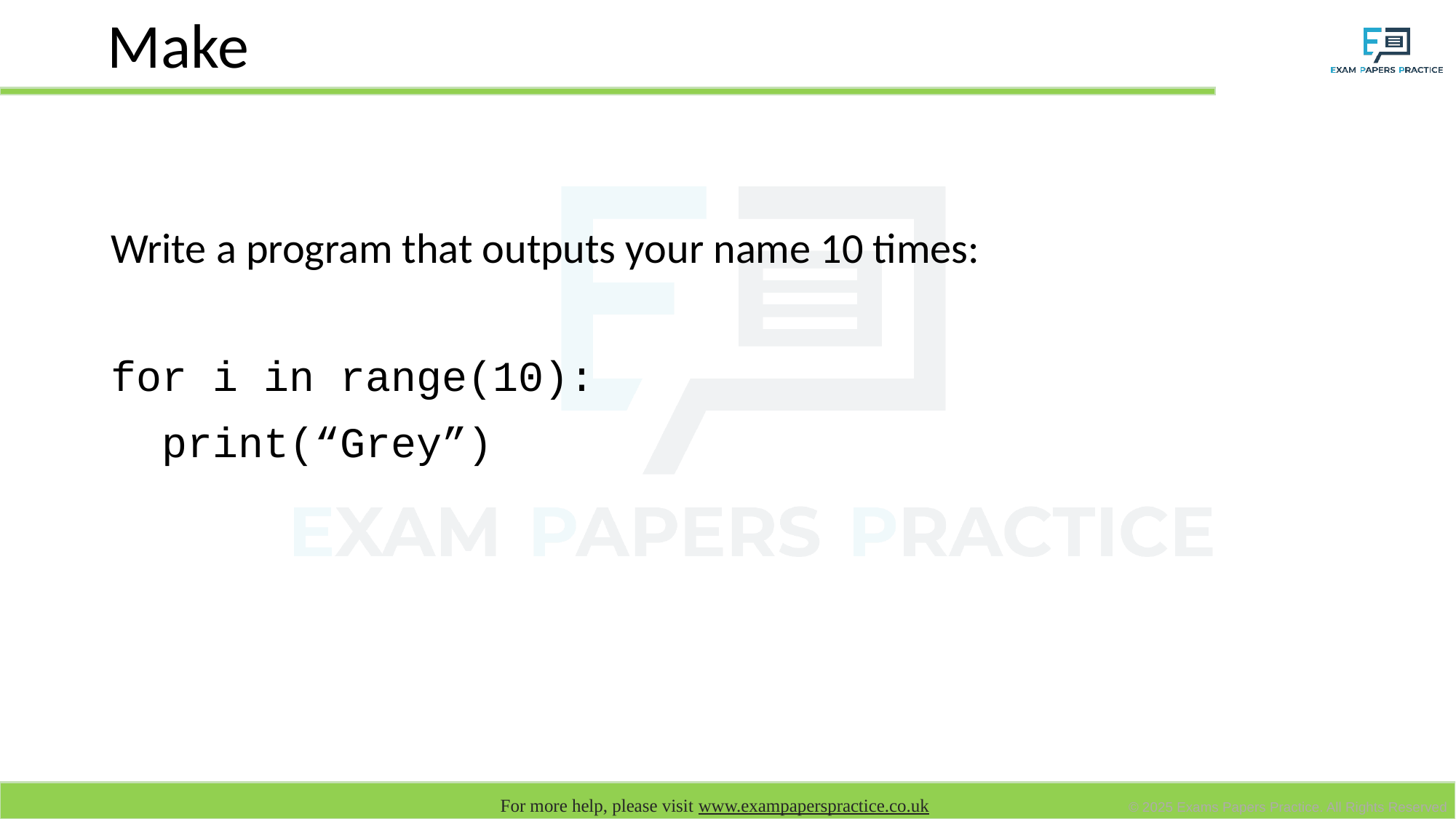

# Make
Write a program that outputs your name 10 times:

for i in range(10):
  print(“Grey”)